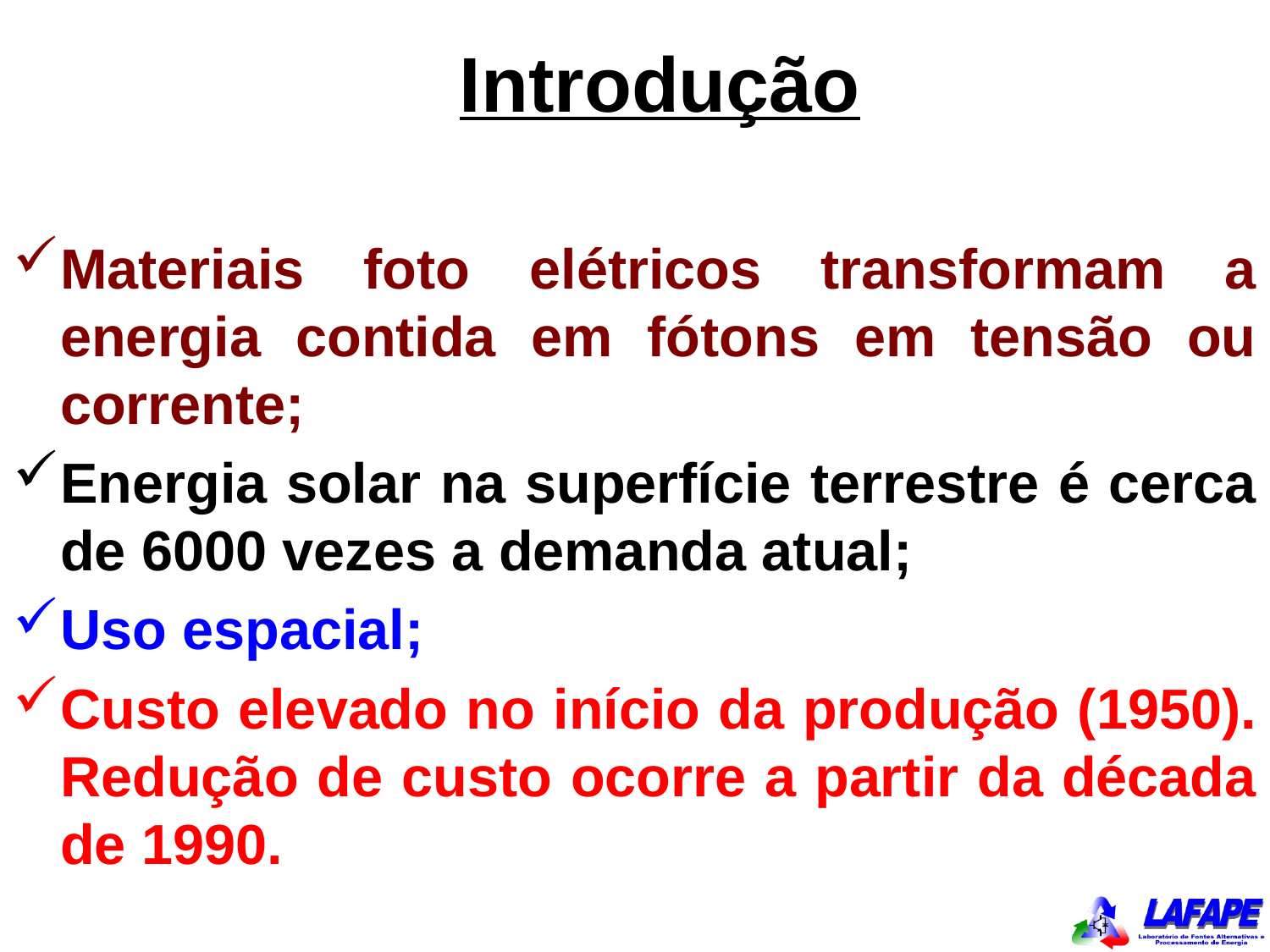

Introdução
Materiais foto elétricos transformam a energia contida em fótons em tensão ou corrente;
Energia solar na superfície terrestre é cerca de 6000 vezes a demanda atual;
Uso espacial;
Custo elevado no início da produção (1950). Redução de custo ocorre a partir da década de 1990.